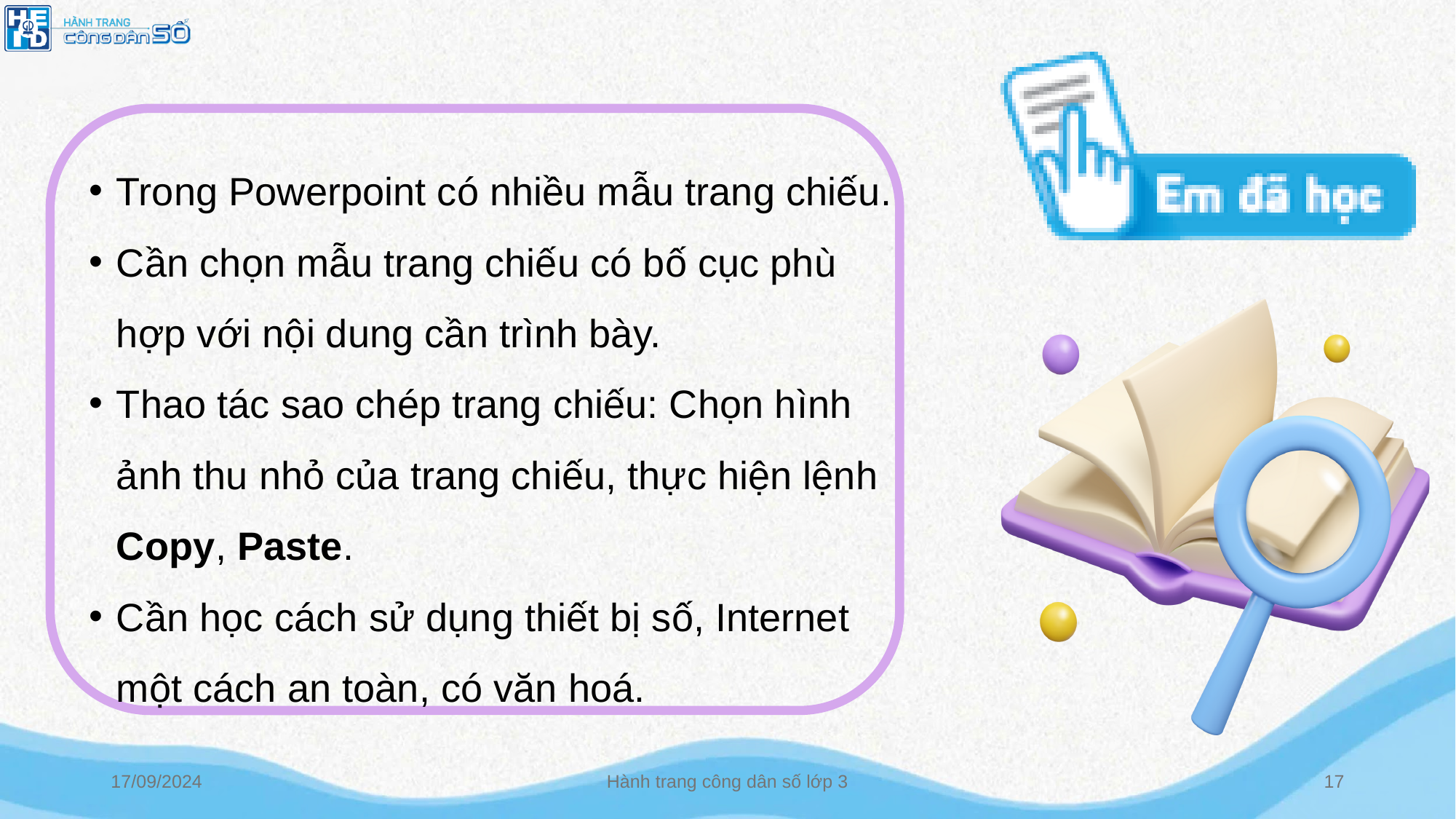

Trong Powerpoint có nhiều mẫu trang chiếu.
Cần chọn mẫu trang chiếu có bố cục phù hợp với nội dung cần trình bày.
Thao tác sao chép trang chiếu: Chọn hình ảnh thu nhỏ của trang chiếu, thực hiện lệnh Copy, Paste.
Cần học cách sử dụng thiết bị số, Internet một cách an toàn, có văn hoá.

17/09/2024
Hành trang công dân số lớp 3
17